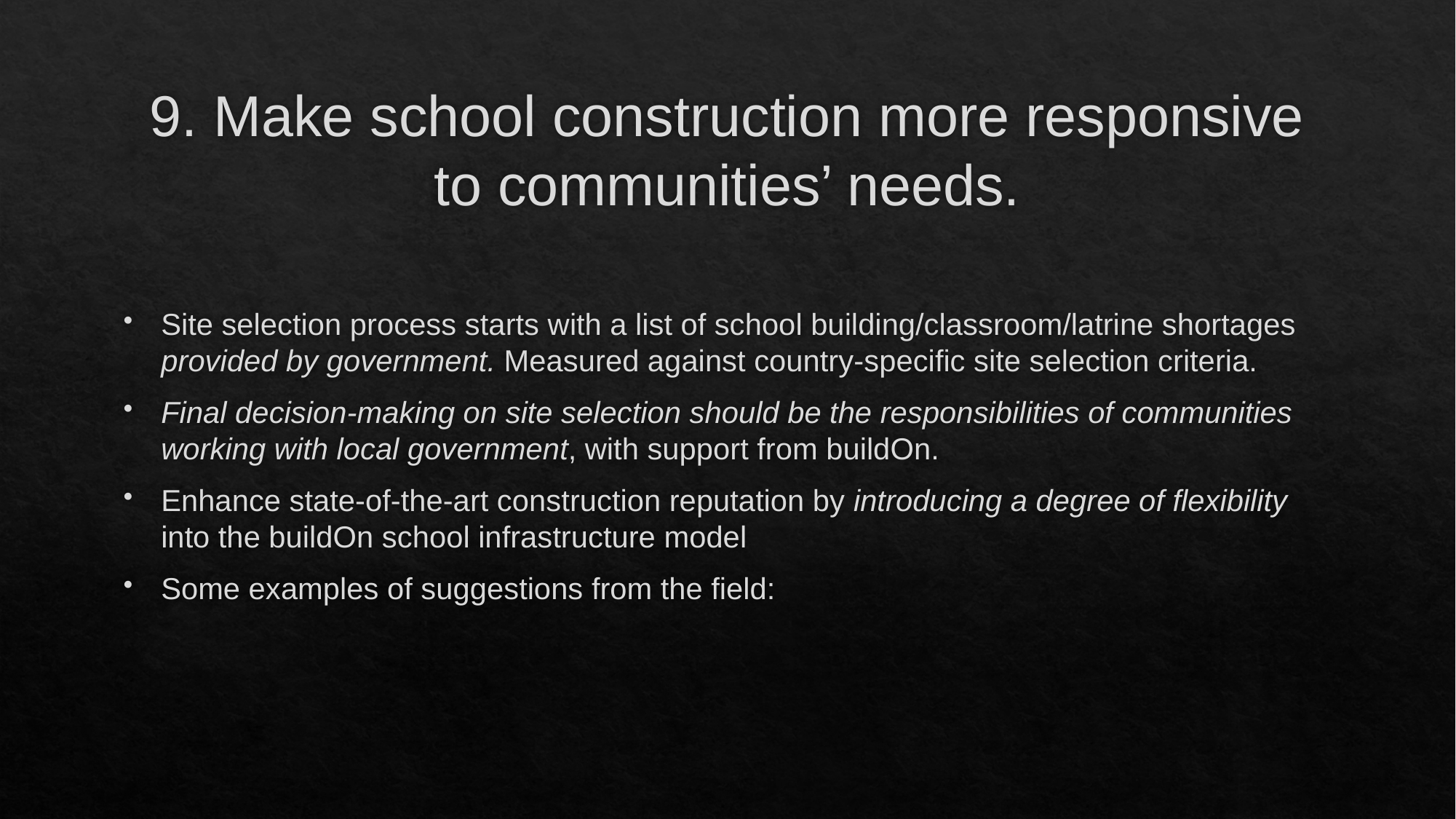

# 9. Make school construction more responsive to communities’ needs.

Site selection process starts with a list of school building/classroom/latrine shortages provided by government. Measured against country-specific site selection criteria.
Final decision-making on site selection should be the responsibilities of communities working with local government, with support from buildOn.
Enhance state-of-the-art construction reputation by introducing a degree of flexibility into the buildOn school infrastructure model
Some examples of suggestions from the field: